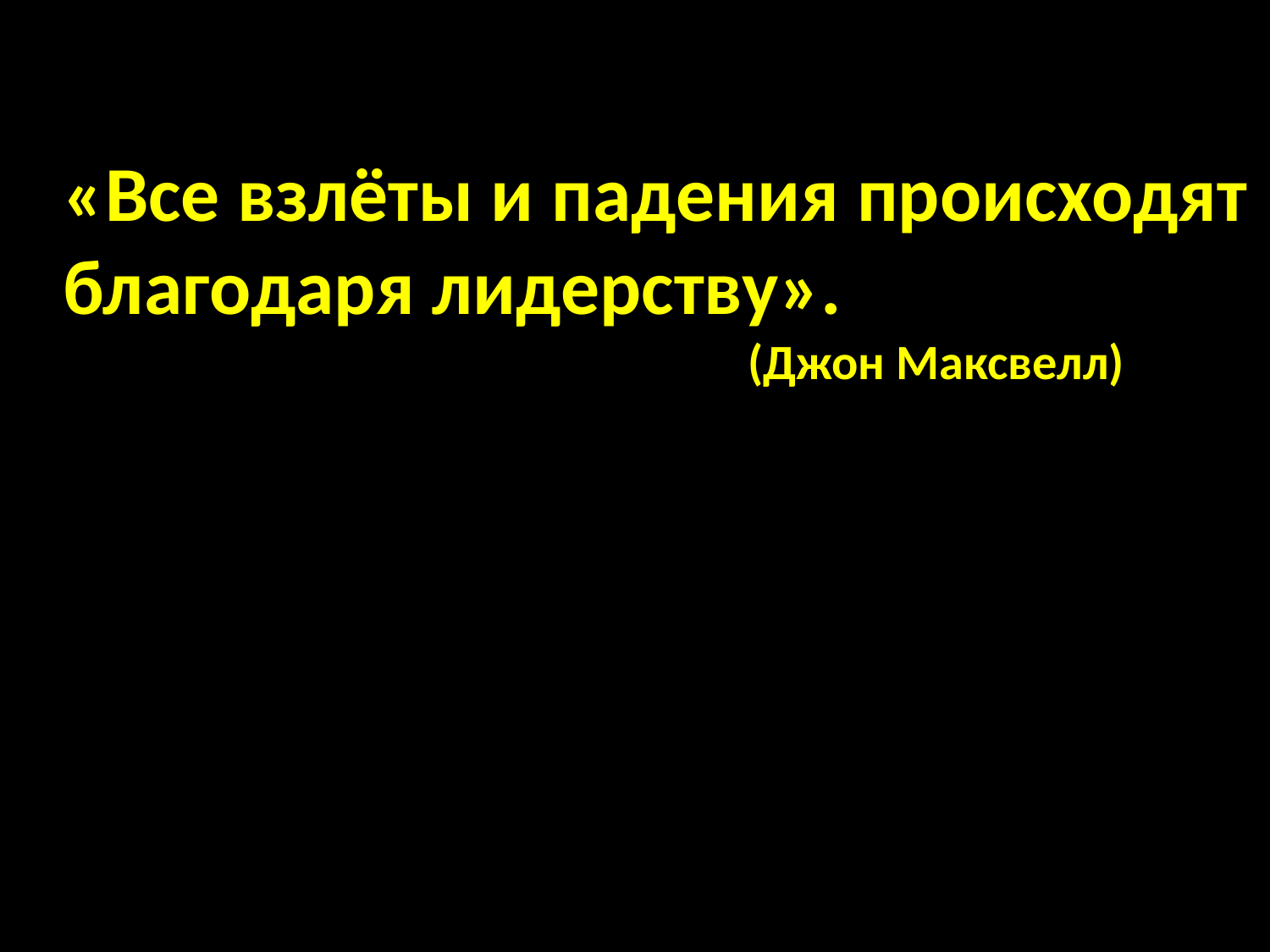

«Все взлёты и падения происходят благодаря лидерству».
                                                             (Джон Максвелл)